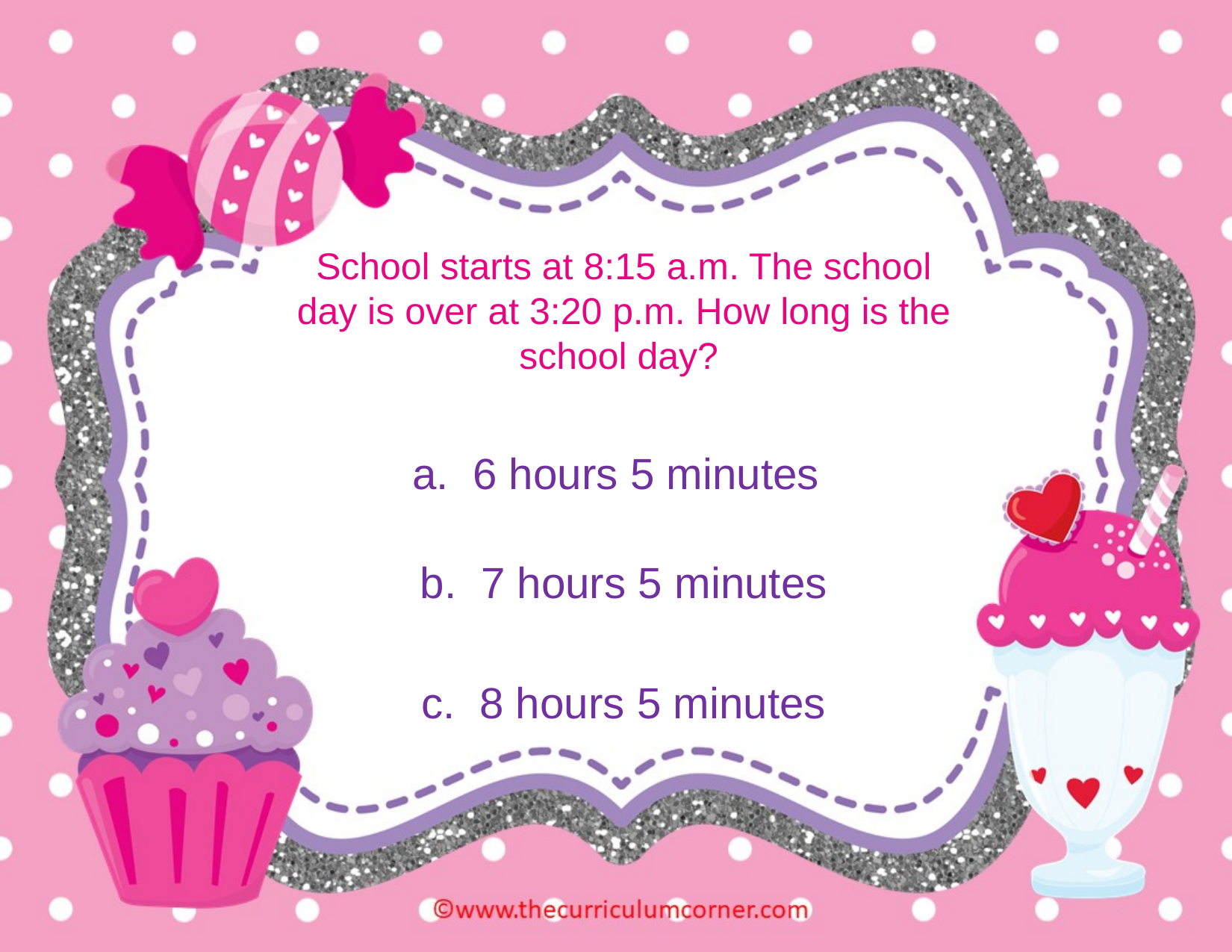

School starts at 8:15 a.m. The school day is over at 3:20 p.m. How long is the school day?
a.  6 hours 5 minutes
b.  7 hours 5 minutes
c.  8 hours 5 minutes